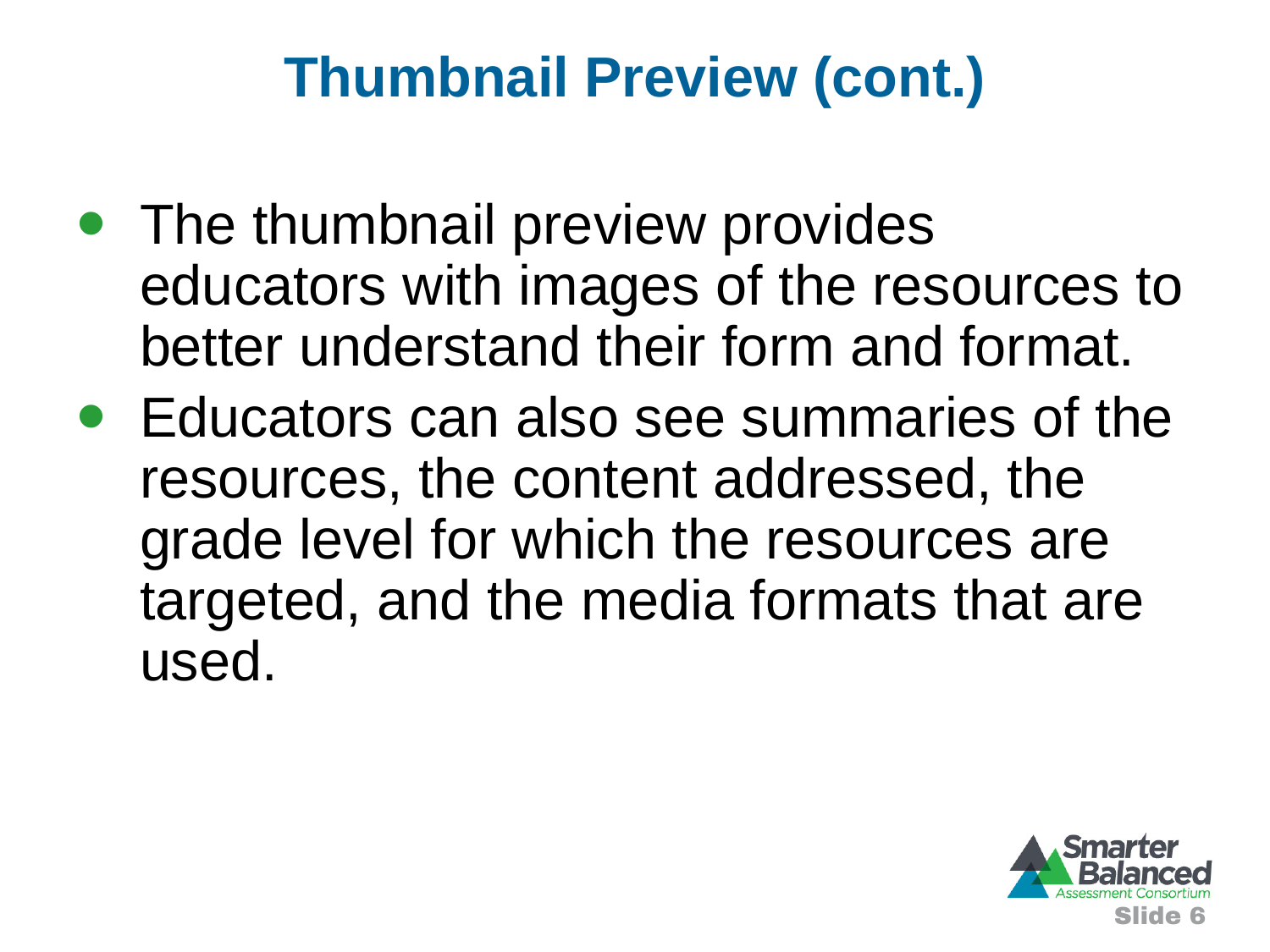

# Thumbnail Preview (cont.)
The thumbnail preview provides educators with images of the resources to better understand their form and format.
Educators can also see summaries of the resources, the content addressed, the grade level for which the resources are targeted, and the media formats that are used.
Slide 6